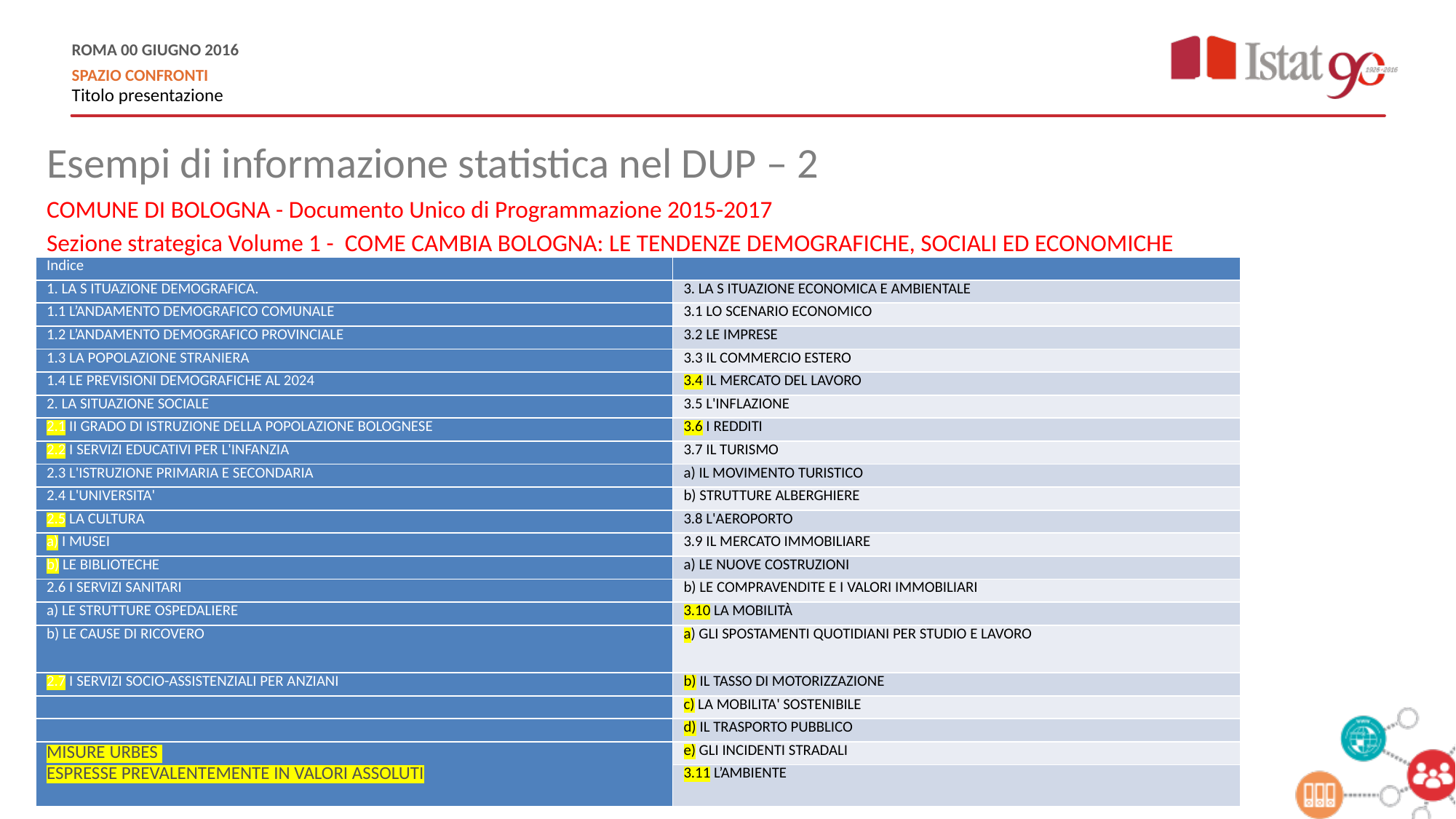

# Esempi di informazione statistica nel DUP – 2
COMUNE DI BOLOGNA - Documento Unico di Programmazione 2015-2017
Sezione strategica Volume 1 -  COME CAMBIA BOLOGNA: LE TENDENZE DEMOGRAFICHE, SOCIALI ED ECONOMICHE

| Indice |  |
| --- | --- |
| 1. LA S ITUAZIONE DEMOGRAFICA. | 3. LA S ITUAZIONE ECONOMICA E AMBIENTALE |
| 1.1 L’ANDAMENTO DEMOGRAFICO COMUNALE | 3.1 LO SCENARIO ECONOMICO |
| 1.2 L’ANDAMENTO DEMOGRAFICO PROVINCIALE | 3.2 LE IMPRESE |
| 1.3 LA POPOLAZIONE STRANIERA | 3.3 IL COMMERCIO ESTERO |
| 1.4 LE PREVISIONI DEMOGRAFICHE AL 2024 | 3.4 IL MERCATO DEL LAVORO |
| 2. LA SITUAZIONE SOCIALE | 3.5 L'INFLAZIONE |
| 2.1 II GRADO DI ISTRUZIONE DELLA POPOLAZIONE BOLOGNESE | 3.6 I REDDITI |
| 2.2 I SERVIZI EDUCATIVI PER L'INFANZIA | 3.7 IL TURISMO |
| 2.3 L'ISTRUZIONE PRIMARIA E SECONDARIA | a) IL MOVIMENTO TURISTICO |
| 2.4 L'UNIVERSITA' | b) STRUTTURE ALBERGHIERE |
| 2.5 LA CULTURA | 3.8 L'AEROPORTO |
| a) I MUSEI | 3.9 IL MERCATO IMMOBILIARE |
| b) LE BIBLIOTECHE | a) LE NUOVE COSTRUZIONI |
| 2.6 I SERVIZI SANITARI | b) LE COMPRAVENDITE E I VALORI IMMOBILIARI |
| a) LE STRUTTURE OSPEDALIERE | 3.10 LA MOBILITÀ |
| b) LE CAUSE DI RICOVERO | a) GLI SPOSTAMENTI QUOTIDIANI PER STUDIO E LAVORO |
| 2.7 I SERVIZI SOCIO-ASSISTENZIALI PER ANZIANI | b) IL TASSO DI MOTORIZZAZIONE |
|  | c) LA MOBILITA' SOSTENIBILE |
|  | d) IL TRASPORTO PUBBLICO |
| MISURE URBES ESPRESSE PREVALENTEMENTE IN VALORI ASSOLUTI | e) GLI INCIDENTI STRADALI |
|  | 3.11 L’AMBIENTE |